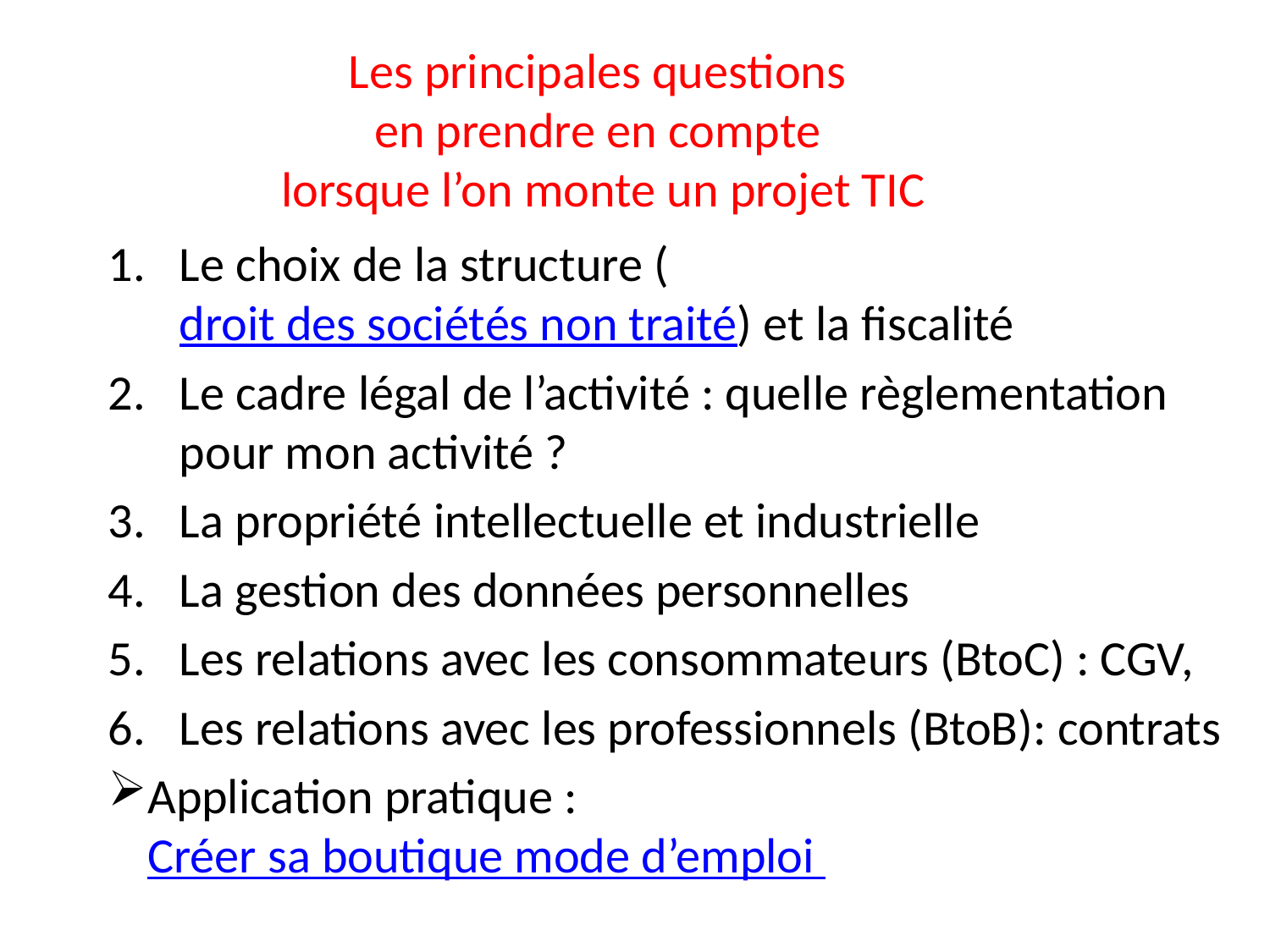

# Les principales questions en prendre en compte lorsque l’on monte un projet TIC
Le choix de la structure (droit des sociétés non traité) et la fiscalité
Le cadre légal de l’activité : quelle règlementation pour mon activité ?
La propriété intellectuelle et industrielle
La gestion des données personnelles
Les relations avec les consommateurs (BtoC) : CGV,
Les relations avec les professionnels (BtoB): contrats
Application pratique : Créer sa boutique mode d’emploi